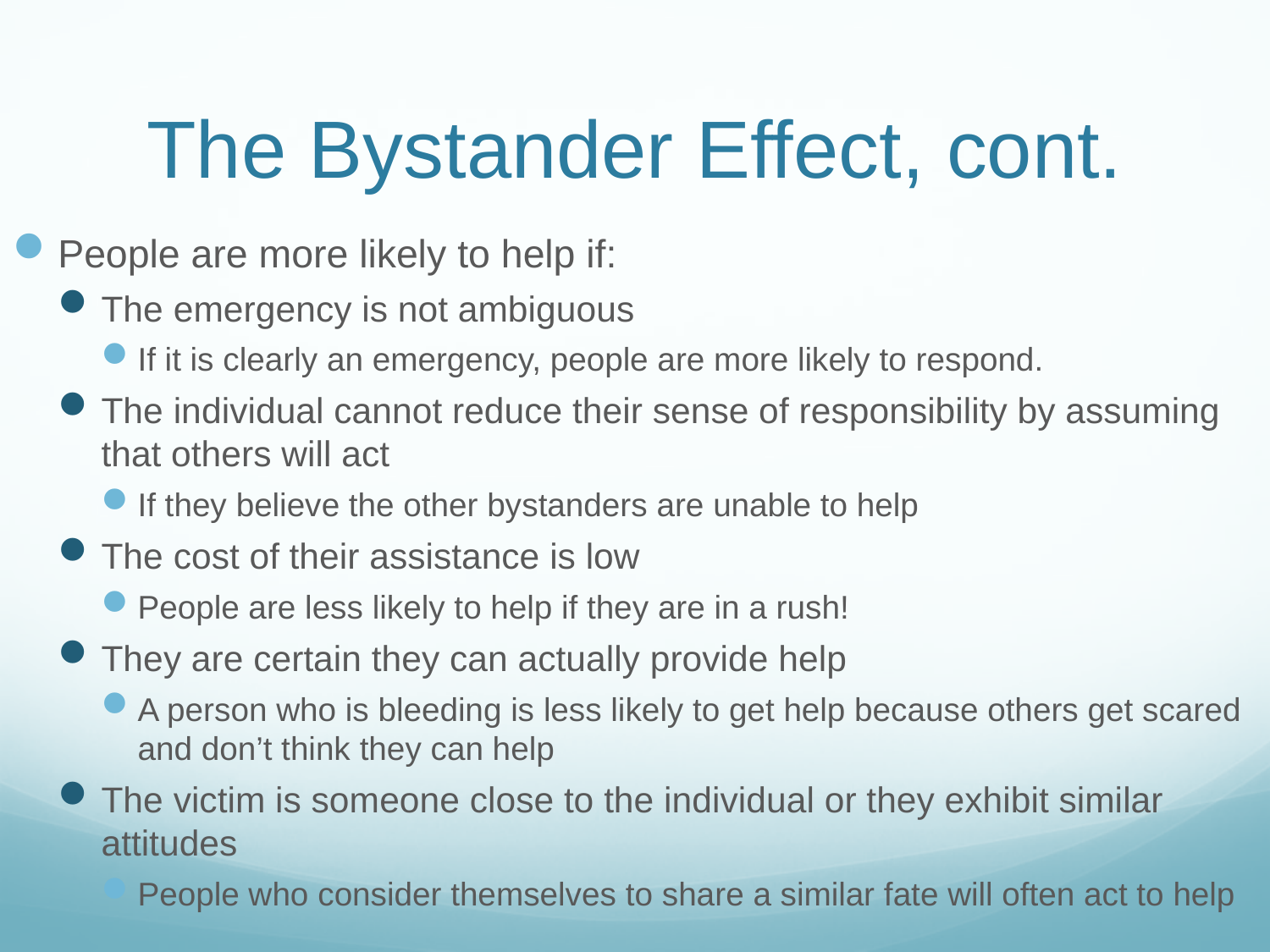

# The Bystander Effect, cont.
People are more likely to help if:
The emergency is not ambiguous
If it is clearly an emergency, people are more likely to respond.
The individual cannot reduce their sense of responsibility by assuming that others will act
If they believe the other bystanders are unable to help
The cost of their assistance is low
People are less likely to help if they are in a rush!
They are certain they can actually provide help
A person who is bleeding is less likely to get help because others get scared and don’t think they can help
The victim is someone close to the individual or they exhibit similar attitudes
People who consider themselves to share a similar fate will often act to help